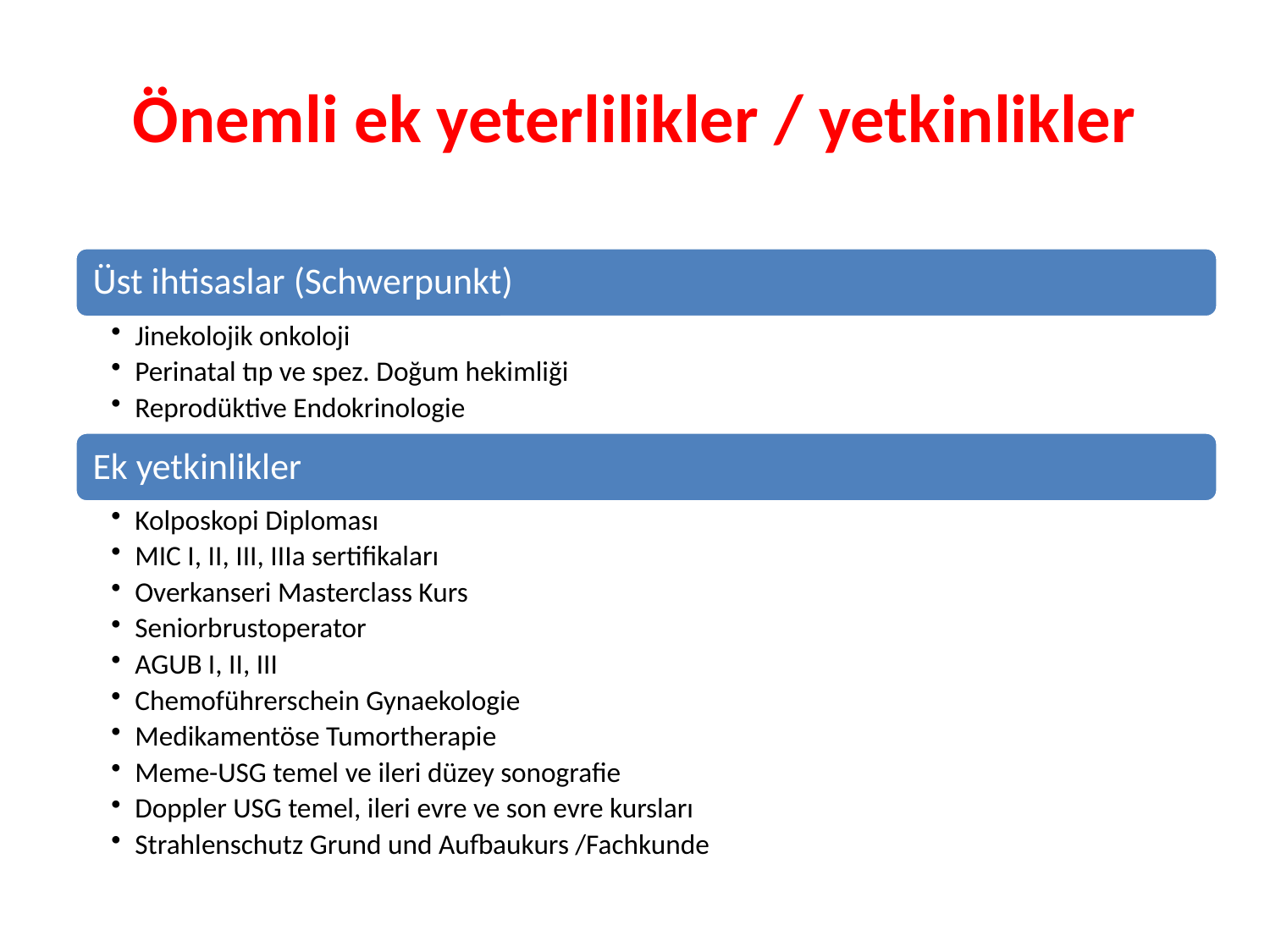

Önemli ek yeterlilikler / yetkinlikler
Üst ihtisaslar (Schwerpunkt)
Jinekolojik onkoloji
Perinatal tıp ve spez. Doğum hekimliği
Reprodüktive Endokrinologie
Ek yetkinlikler
Kolposkopi Diploması
MIC I, II, III, IIIa sertifikaları
Overkanseri Masterclass Kurs
Seniorbrustoperator
AGUB I, II, III
Chemoführerschein Gynaekologie
Medikamentöse Tumortherapie
Meme-USG temel ve ileri düzey sonografie
Doppler USG temel, ileri evre ve son evre kursları
Strahlenschutz Grund und Aufbaukurs /Fachkunde

#